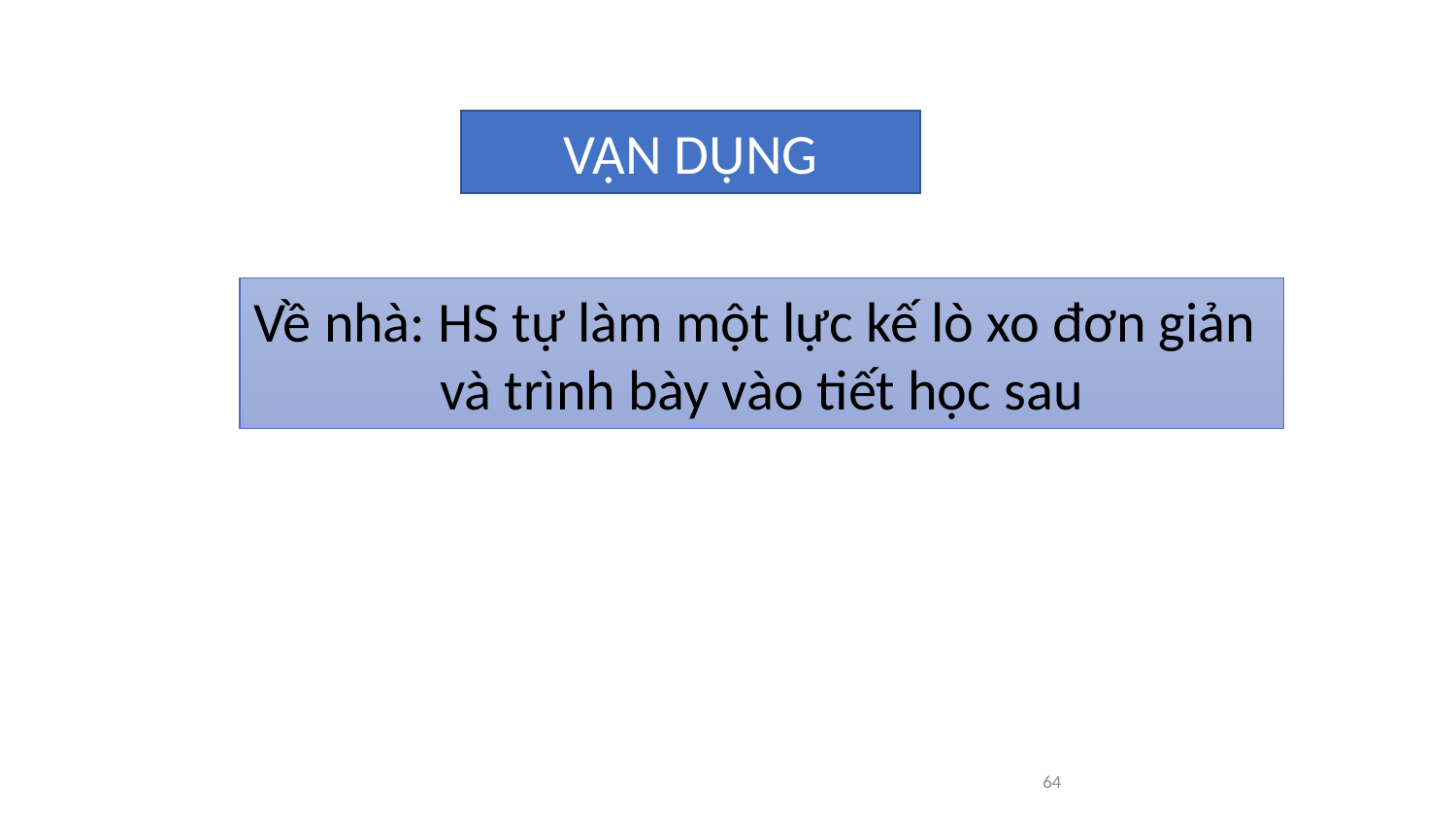

VẬN DỤNG
Về nhà: HS tự làm một lực kế lò xo đơn giản
và trình bày vào tiết học sau
64